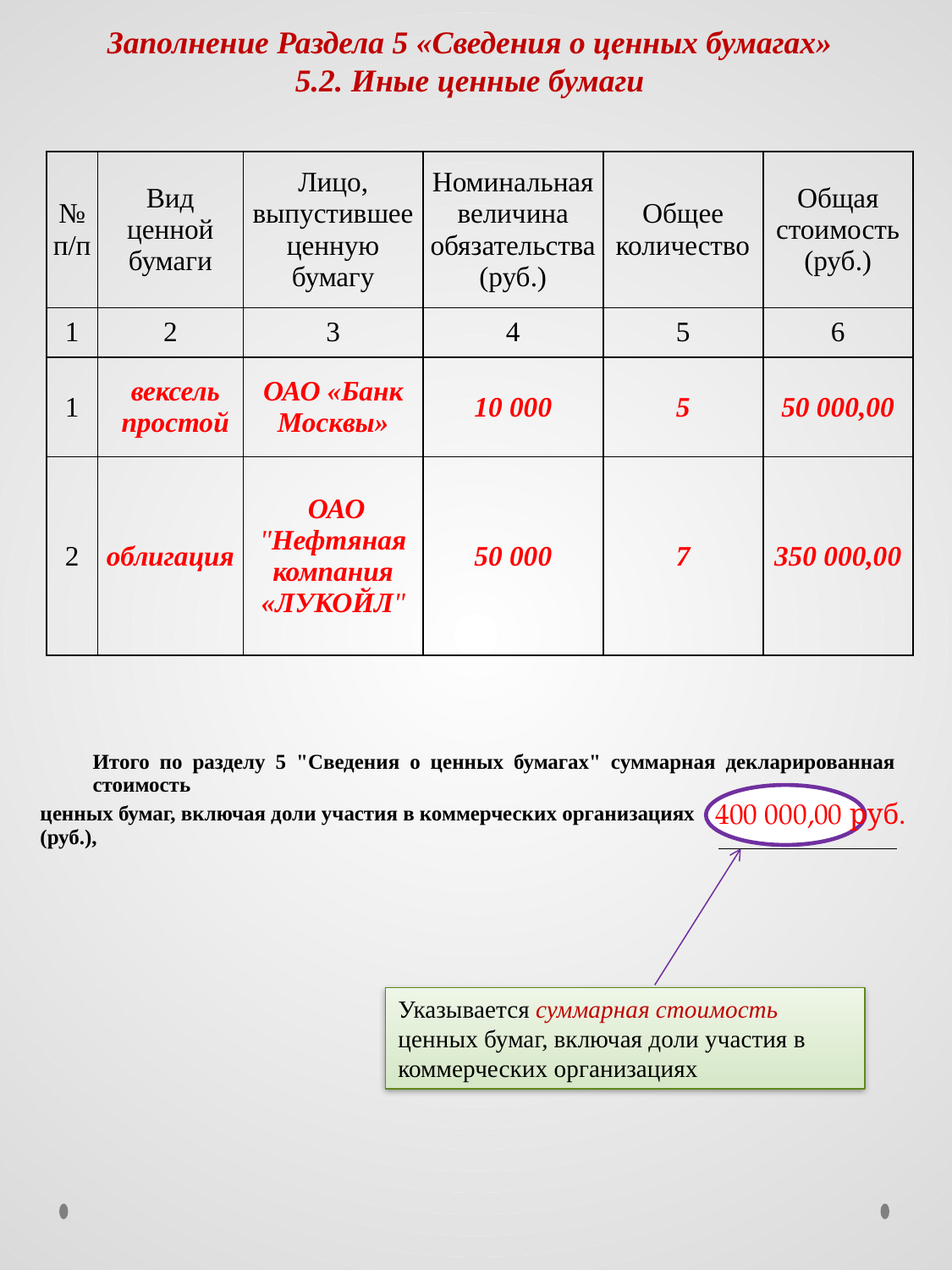

# Заполнение Раздела 5 «Сведения о ценных бумагах» 5.2. Иные ценные бумаги
| № п/п | Вид ценной бумаги | Лицо, выпустившее ценную бумагу | Номинальная величина обязательства (руб.) | Общее количество | Общая стоимость (руб.) |
| --- | --- | --- | --- | --- | --- |
| 1 | 2 | 3 | 4 | 5 | 6 |
| 1 | вексель простой | ОАО «Банк Москвы» | 10 000 | 5 | 50 000,00 |
| 2 | облигация | ОАО "Нефтяная компания «ЛУКОЙЛ" | 50 000 | 7 | 350 000,00 |
|  |  |  |  |  |  | Итого по разделу 5 "Сведения о ценных бумагах" суммарная декларированная стоимость |  |
| --- | --- | --- | --- | --- | --- | --- | --- |
| ценных бумаг, включая доли участия в коммерческих организациях (руб.), |  |  |  |  |  |  |  |

400 000,00 руб.
Указывается суммарная стоимость ценных бумаг, включая доли участия в коммерческих организациях